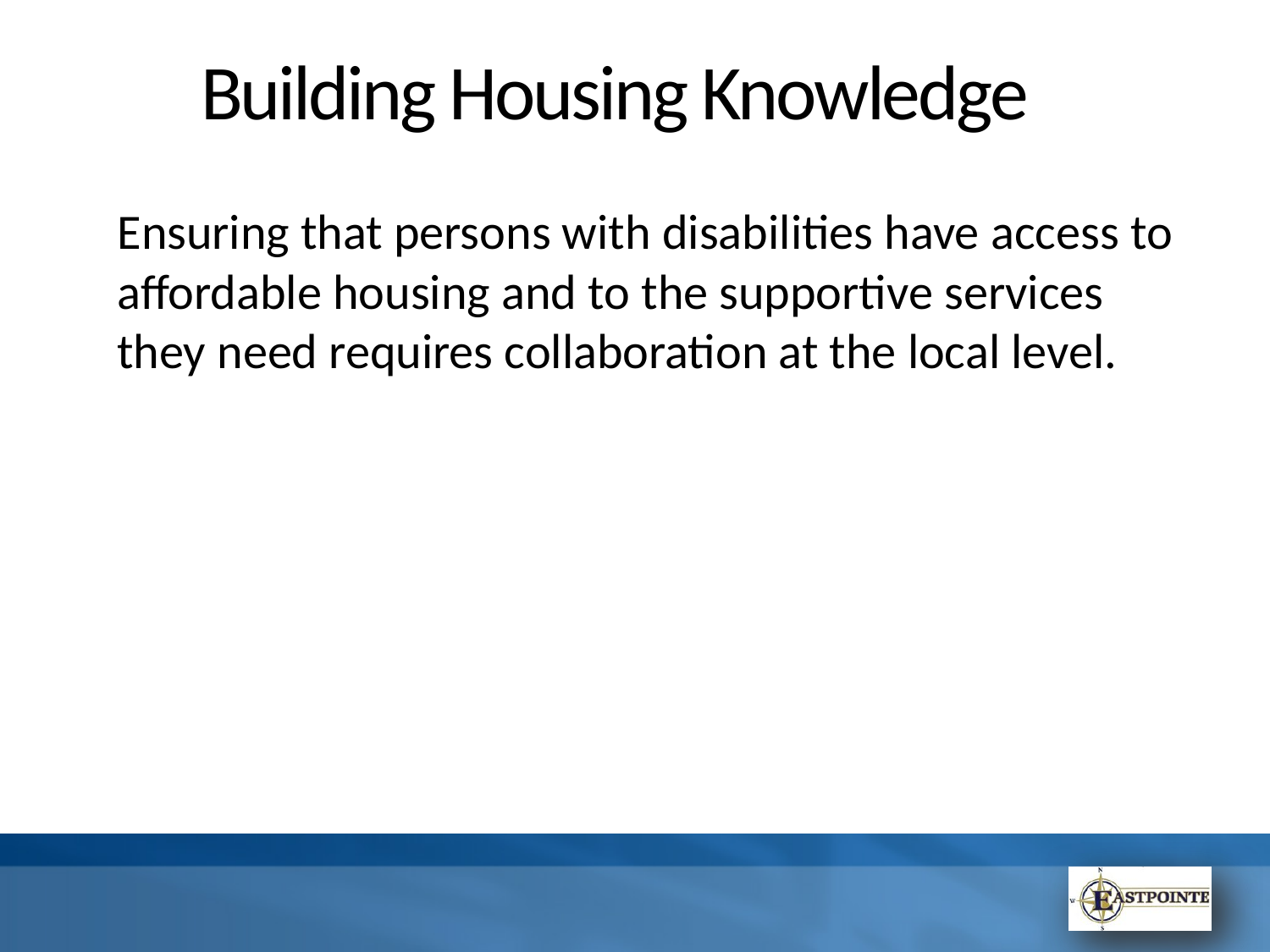

# Building Housing Knowledge
Ensuring that persons with disabilities have access to affordable housing and to the supportive services they need requires collaboration at the local level.

T